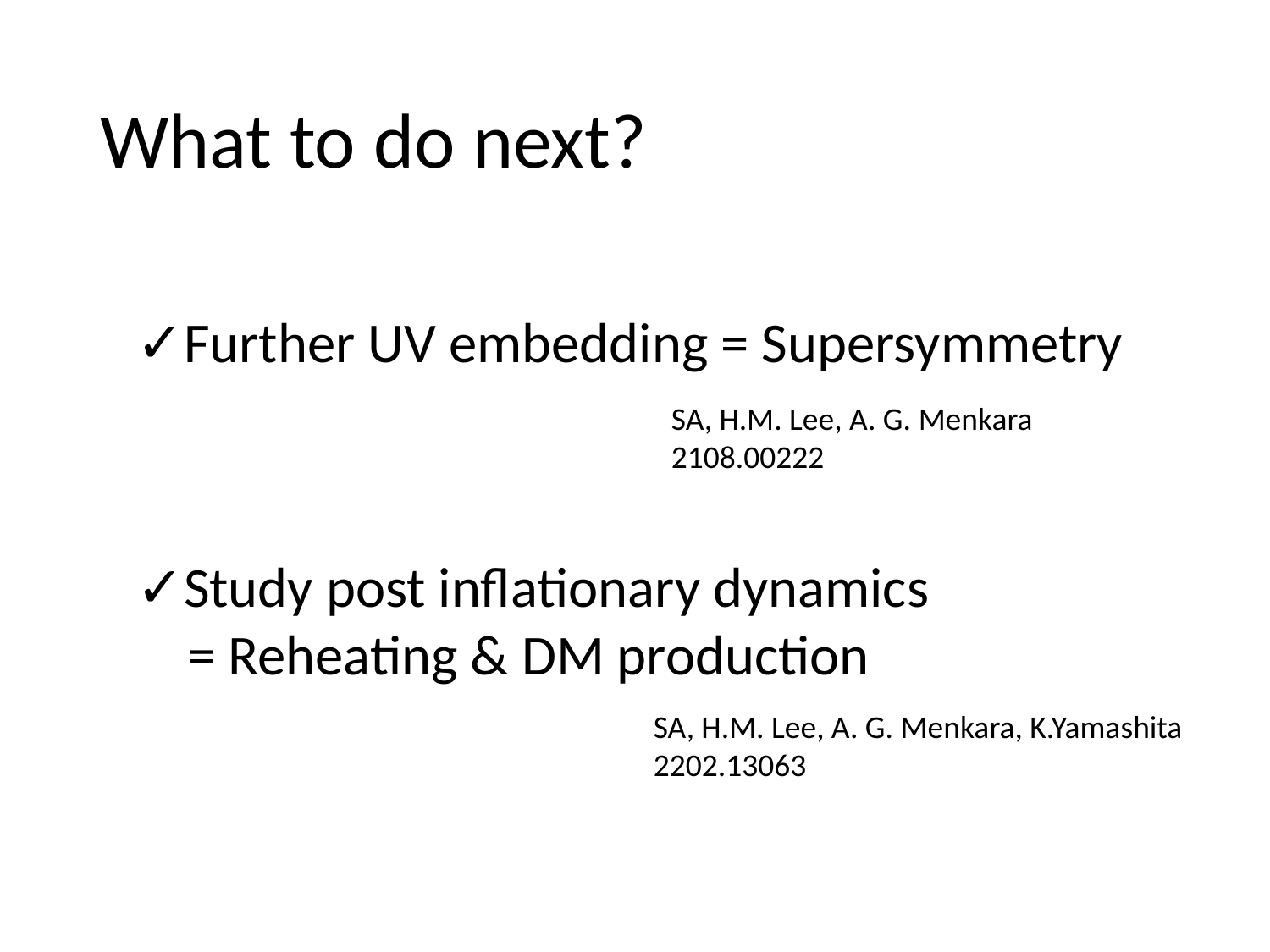

# What to do next?
✓Further UV embedding = Supersymmetry
SA, H.M. Lee, A. G. Menkara
2108.00222
✓Study post inflationary dynamics
    = Reheating & DM production
SA, H.M. Lee, A. G. Menkara, K.Yamashita
2202.13063